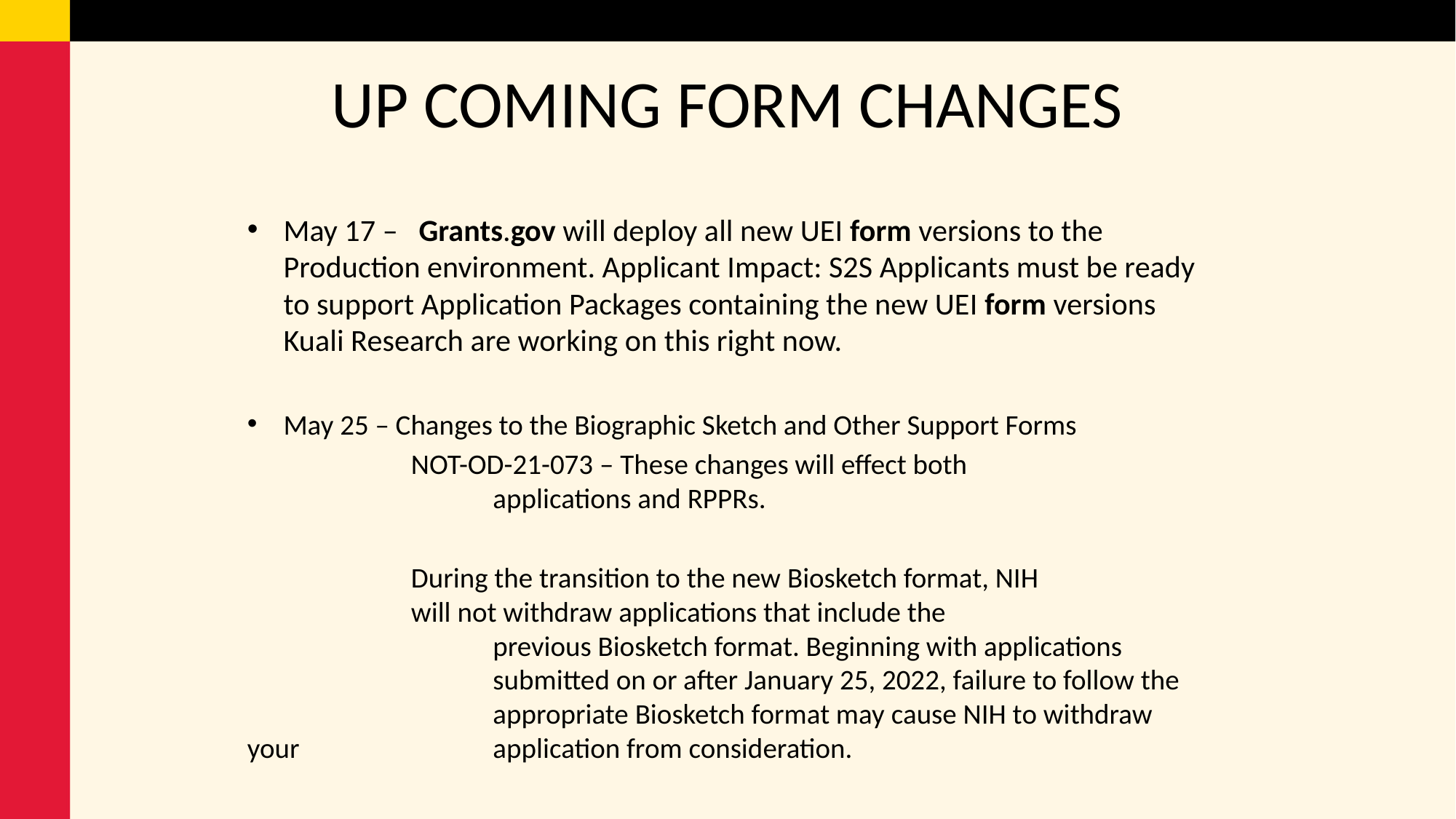

# UP COMING FORM CHANGES
May 17 –   Grants.gov will deploy all new UEI form versions to the Production environment. Applicant Impact: S2S Applicants must be ready to support Application Packages containing the new UEI form versions Kuali Research are working on this right now.

May 25 – Changes to the Biographic Sketch and Other Support Forms
		NOT-OD-21-073 – These changes will effect both 						applications and RPPRs.

		During the transition to the new Biosketch format, NIH 				will not withdraw applications that include the 						previous Biosketch format. Beginning with applications 				submitted on or after January 25, 2022, failure to follow the 			appropriate Biosketch format may cause NIH to withdraw your 			application from consideration.